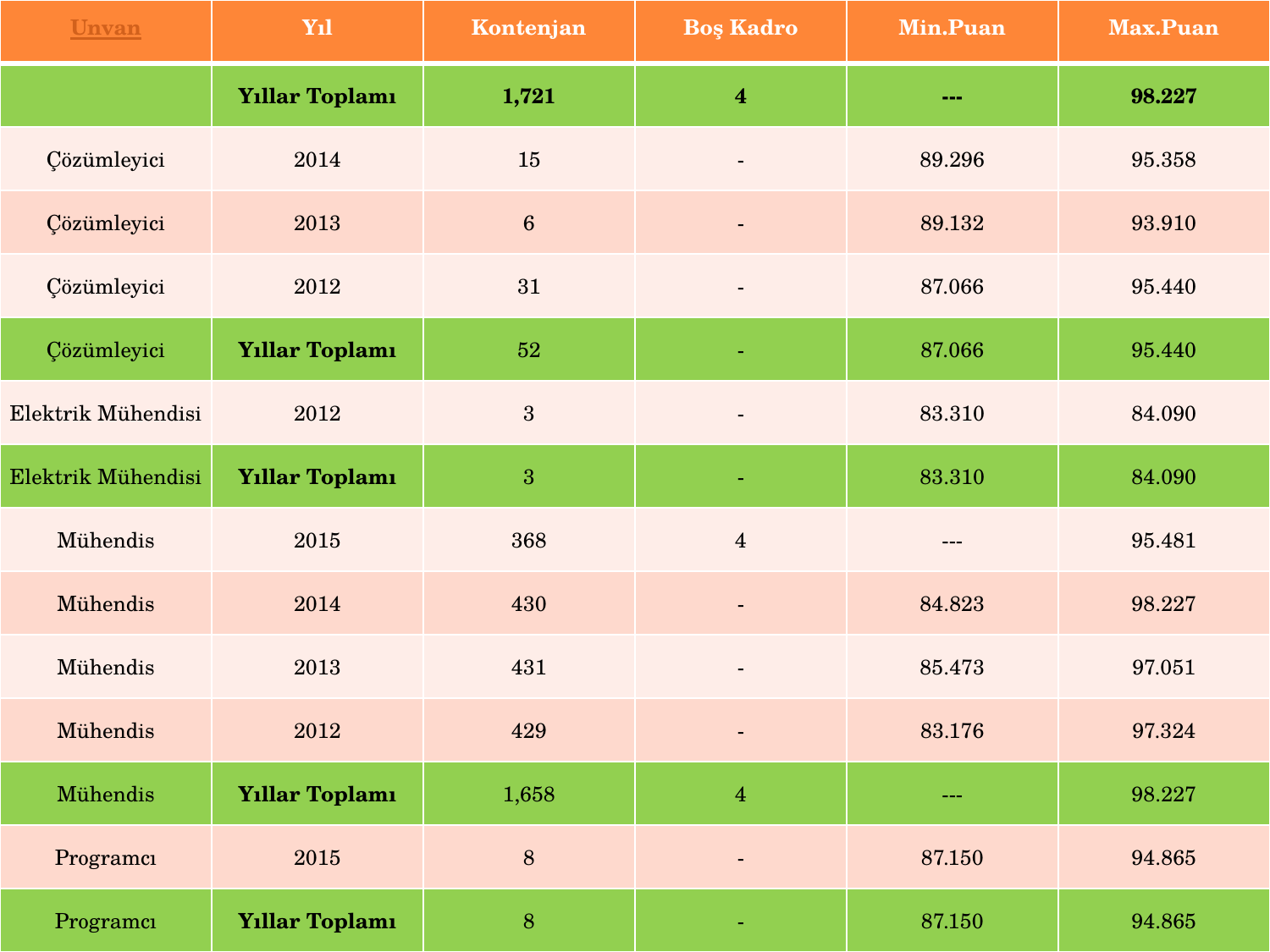

| Unvan | Yıl | Kontenjan | Boş Kadro | Min.Puan | Max.Puan |
| --- | --- | --- | --- | --- | --- |
|  | Yıllar Toplamı | 1,721 | 4 | --- | 98.227 |
| Çözümleyici | 2014 | 15 | - | 89.296 | 95.358 |
| Çözümleyici | 2013 | 6 | - | 89.132 | 93.910 |
| Çözümleyici | 2012 | 31 | - | 87.066 | 95.440 |
| Çözümleyici | Yıllar Toplamı | 52 | - | 87.066 | 95.440 |
| Elektrik Mühendisi | 2012 | 3 | - | 83.310 | 84.090 |
| Elektrik Mühendisi | Yıllar Toplamı | 3 | - | 83.310 | 84.090 |
| Mühendis | 2015 | 368 | 4 | --- | 95.481 |
| Mühendis | 2014 | 430 | - | 84.823 | 98.227 |
| Mühendis | 2013 | 431 | - | 85.473 | 97.051 |
| Mühendis | 2012 | 429 | - | 83.176 | 97.324 |
| Mühendis | Yıllar Toplamı | 1,658 | 4 | --- | 98.227 |
| Programcı | 2015 | 8 | - | 87.150 | 94.865 |
| Programcı | Yıllar Toplamı | 8 | - | 87.150 | 94.865 |